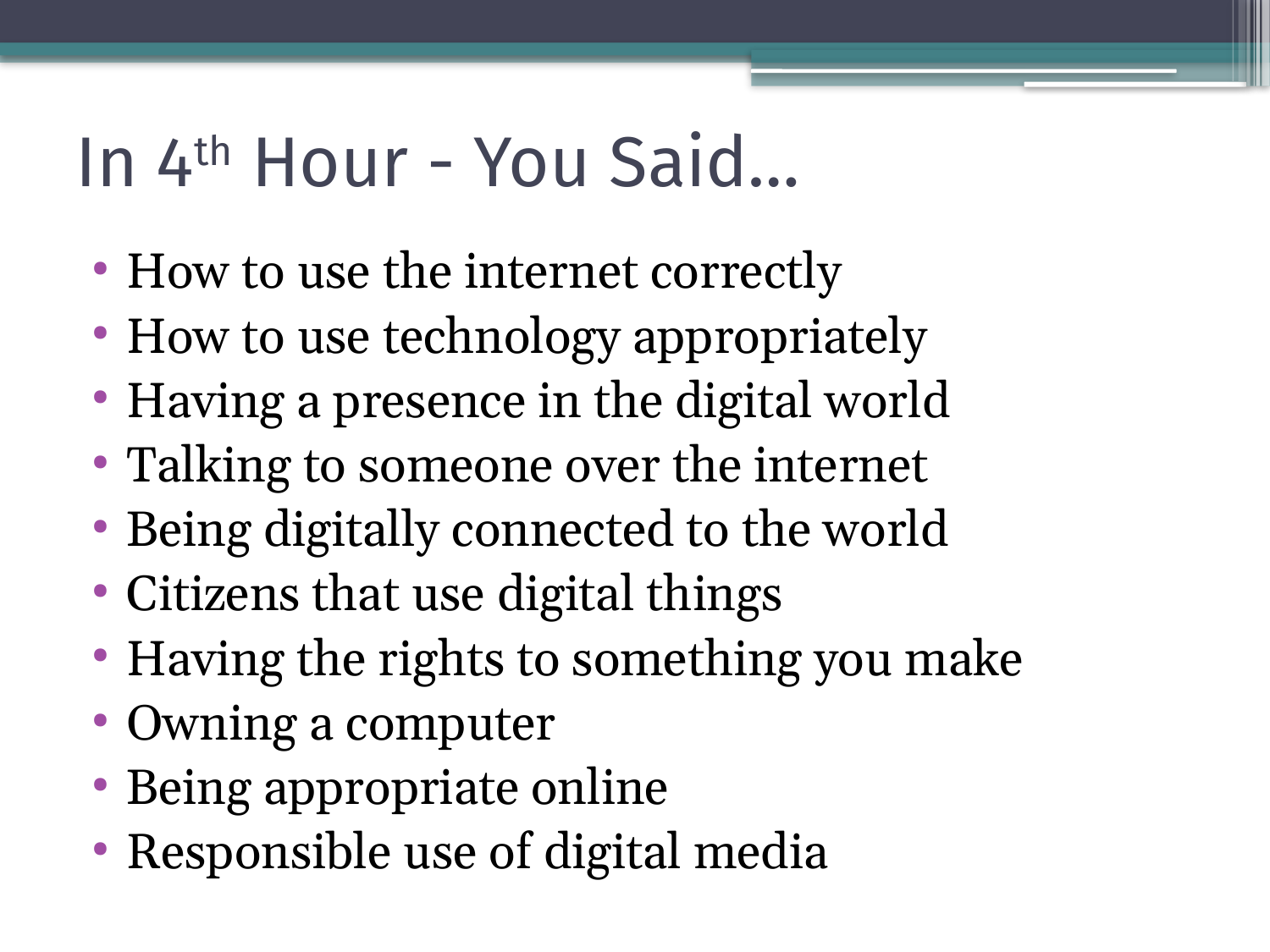

# In 4th Hour - You Said…
How to use the internet correctly
How to use technology appropriately
Having a presence in the digital world
Talking to someone over the internet
Being digitally connected to the world
Citizens that use digital things
Having the rights to something you make
Owning a computer
Being appropriate online
Responsible use of digital media